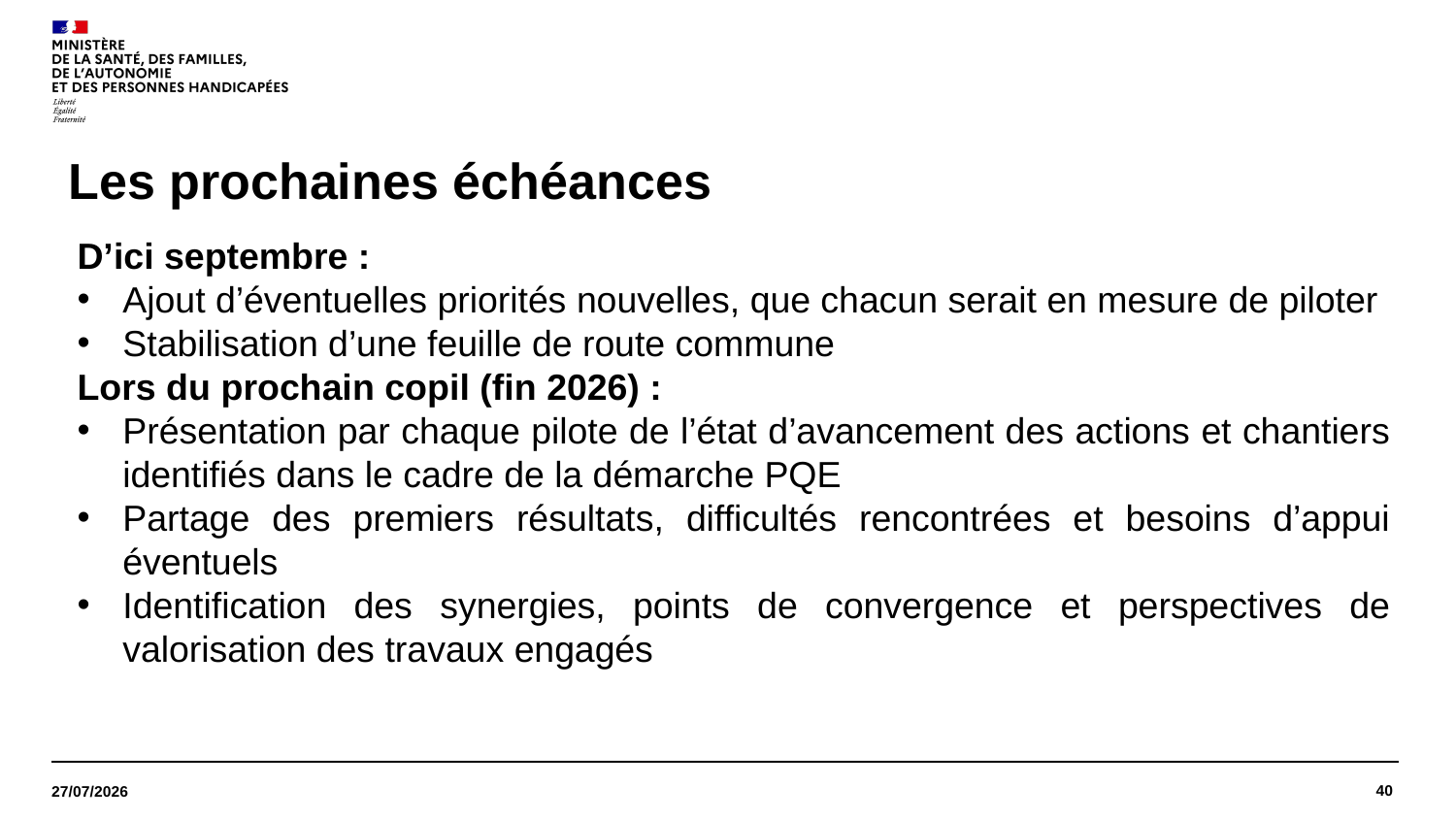

# Les prochaines échéances
D’ici septembre :
Ajout d’éventuelles priorités nouvelles, que chacun serait en mesure de piloter
Stabilisation d’une feuille de route commune
Lors du prochain copil (fin 2026) :
Présentation par chaque pilote de l’état d’avancement des actions et chantiers identifiés dans le cadre de la démarche PQE
Partage des premiers résultats, difficultés rencontrées et besoins d’appui éventuels
Identification des synergies, points de convergence et perspectives de valorisation des travaux engagés

40
27/07/2026